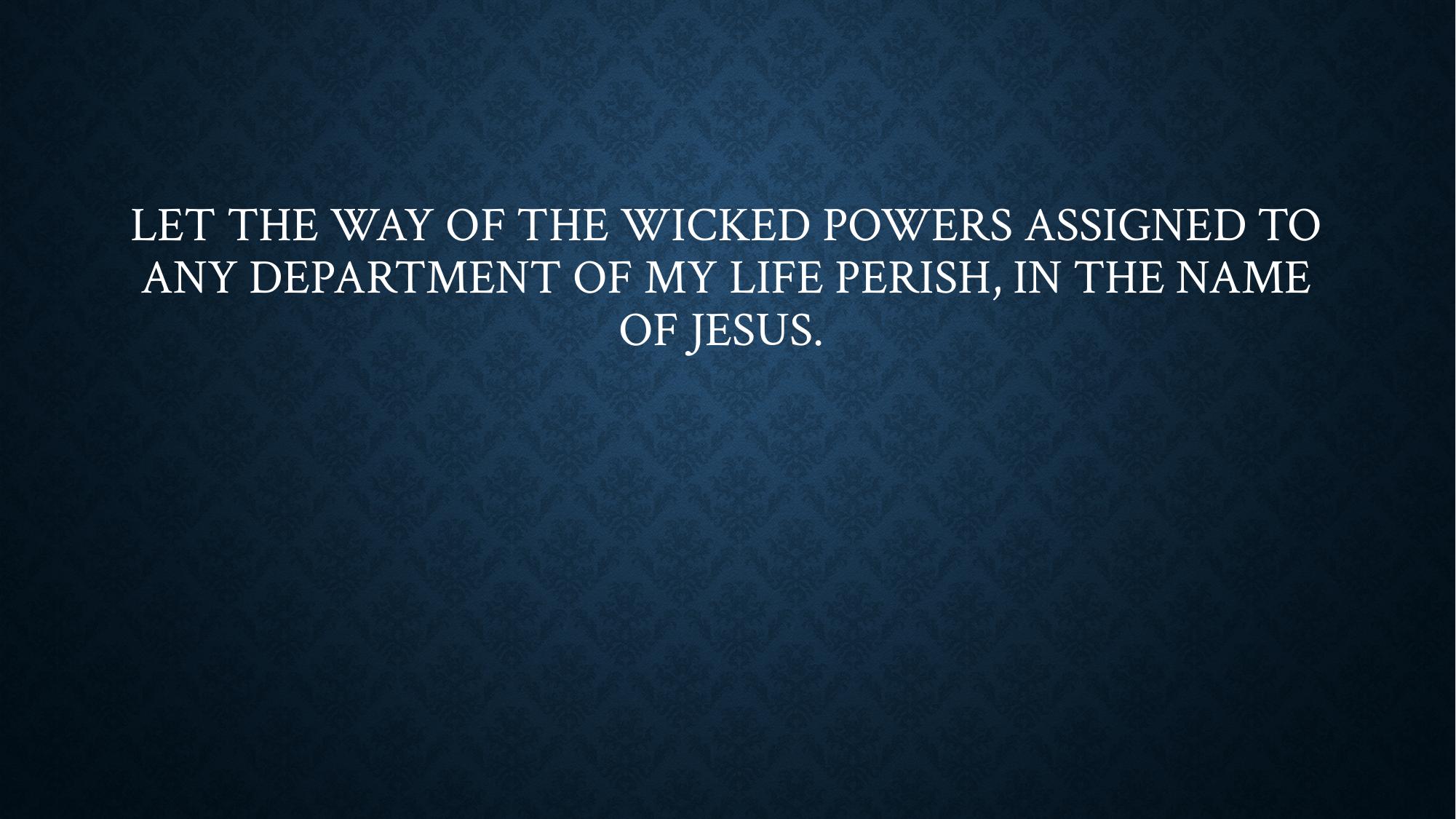

# Let the way of the wicked powers assigned to any department of my life perish, in the name of Jesus.